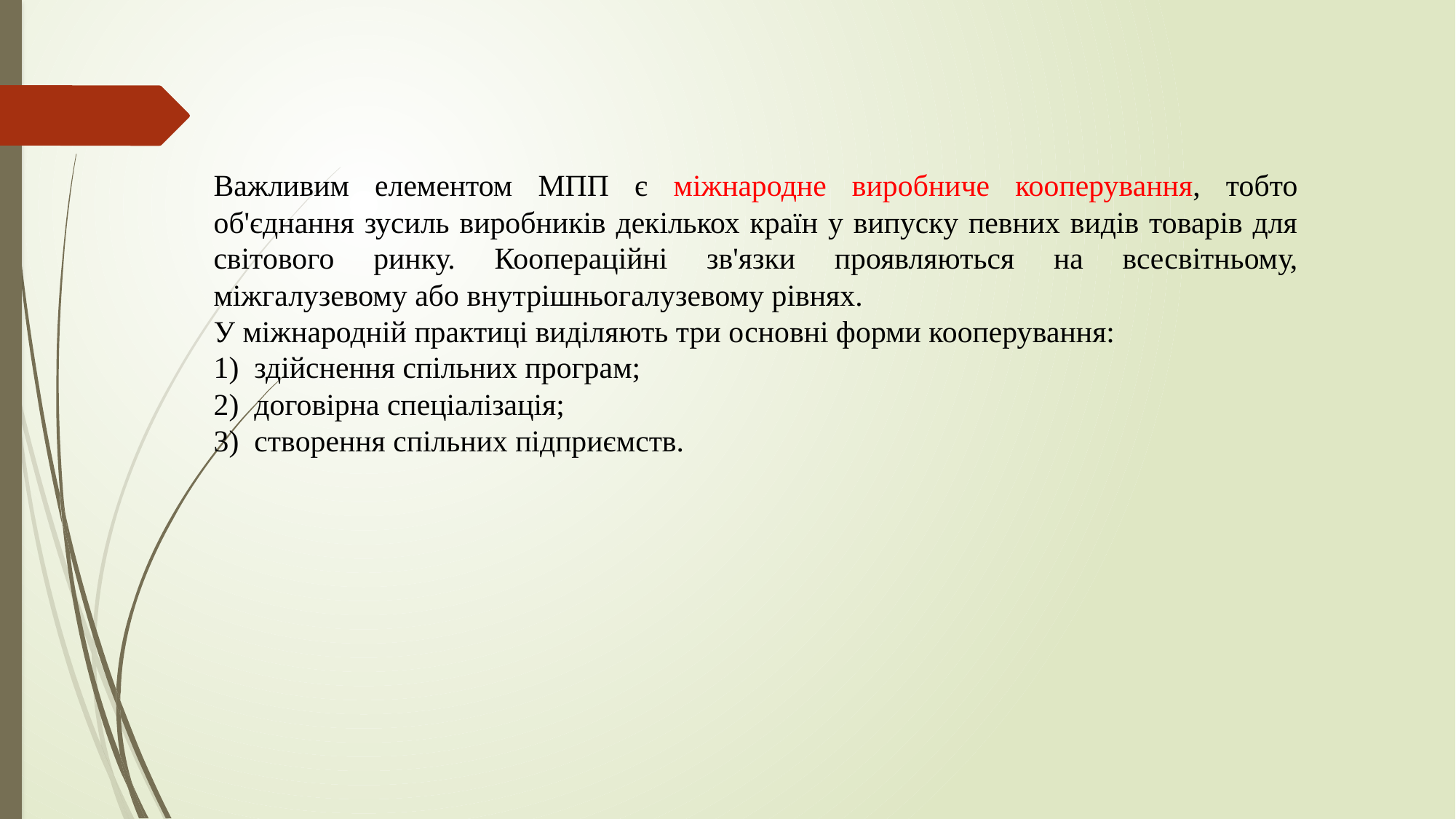

Важливим елементом МПП є міжнародне виробниче кооперу­вання, тобто об'єднання зусиль виробників декількох країн у випуску певних видів товарів для світового ринку. Коопераційні зв'язки проявляються на всесвітньому, міжгалузевому або внутрішньогалу­зевому рівнях.
У міжнародній практиці виділяють три основні форми кооперу­вання:
1)  здійснення спільних програм;
2)  договірна спеціалізація;
3)  створення спільних підприємств.